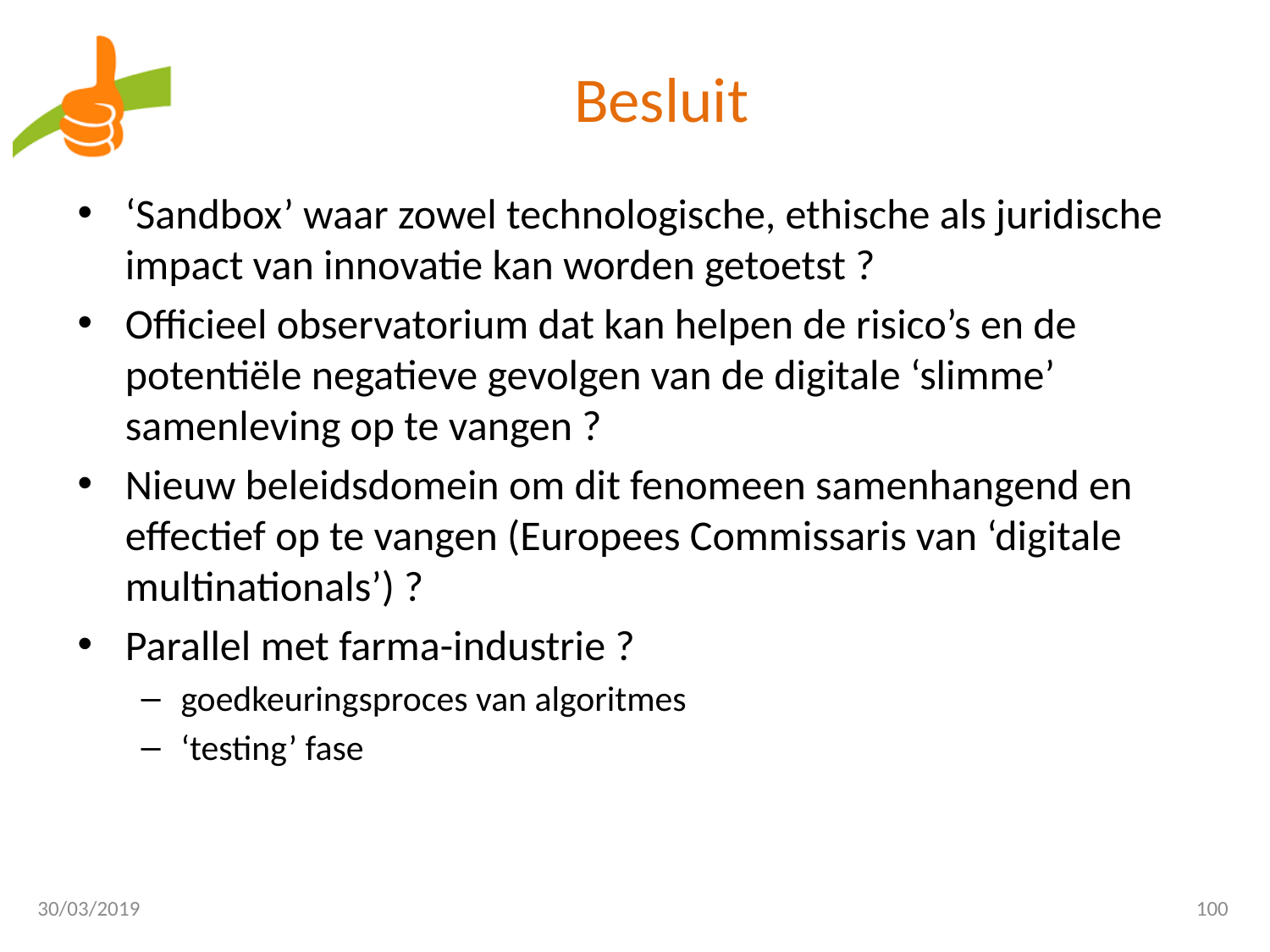

# Besluit
‘Sandbox’ waar zowel technologische, ethische als juridische impact van innovatie kan worden getoetst ?
Officieel observatorium dat kan helpen de risico’s en de potentiële negatieve gevolgen van de digitale ‘slimme’ samenleving op te vangen ?
Nieuw beleidsdomein om dit fenomeen samenhangend en effectief op te vangen (Europees Commissaris van ‘digitale multinationals’) ?
Parallel met farma-industrie ?
goedkeuringsproces van algoritmes
‘testing’ fase
30/03/2019
100